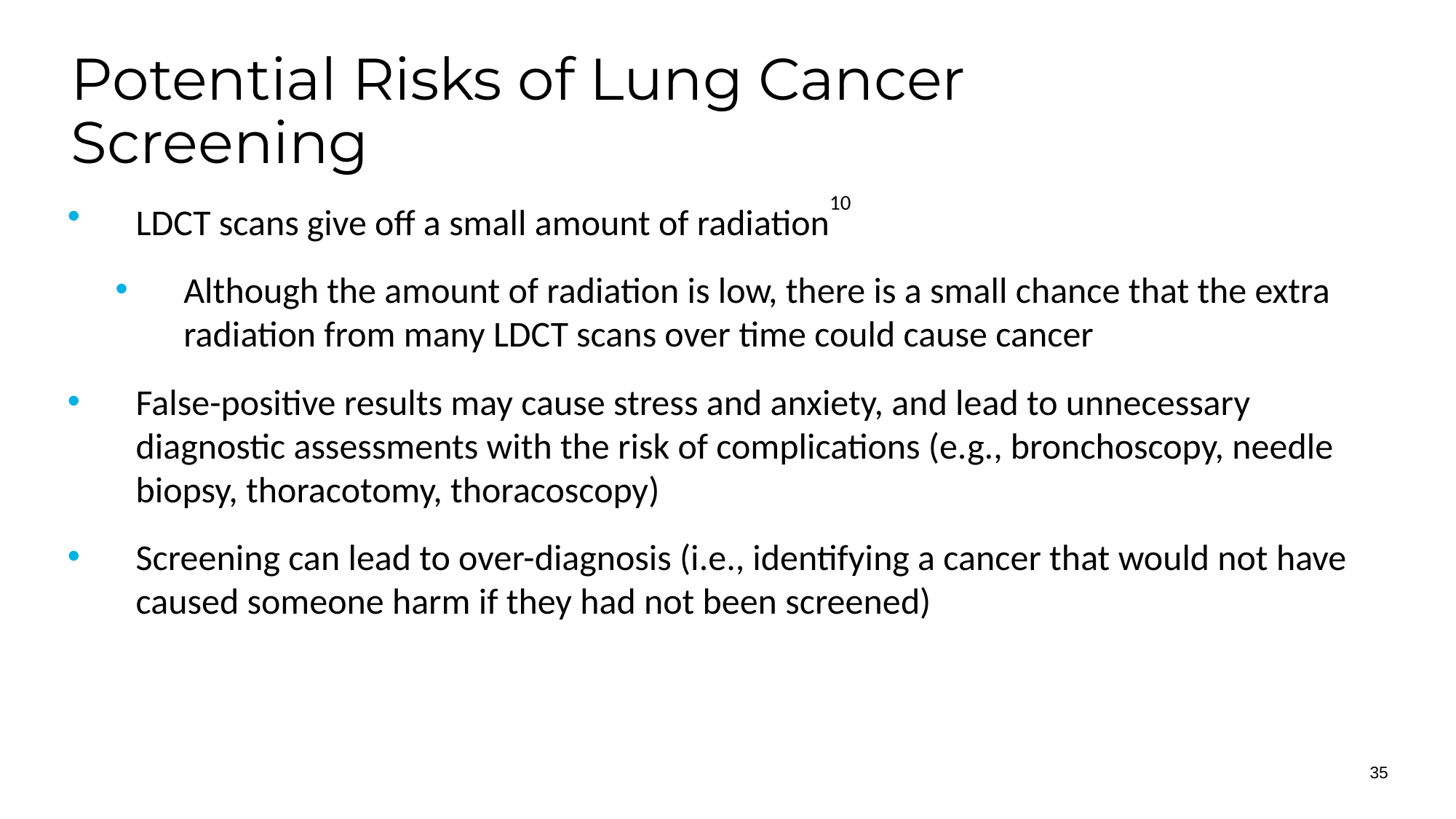

# Potential Risks of Lung Cancer Screening
LDCT scans give off a small amount of radiation10
Although the amount of radiation is low, there is a small chance that the extra radiation from many LDCT scans over time could cause cancer
False-positive results may cause stress and anxiety, and lead to unnecessary diagnostic assessments with the risk of complications (e.g., bronchoscopy, needle biopsy, thoracotomy, thoracoscopy)
Screening can lead to over-diagnosis (i.e., identifying a cancer that would not have caused someone harm if they had not been screened)